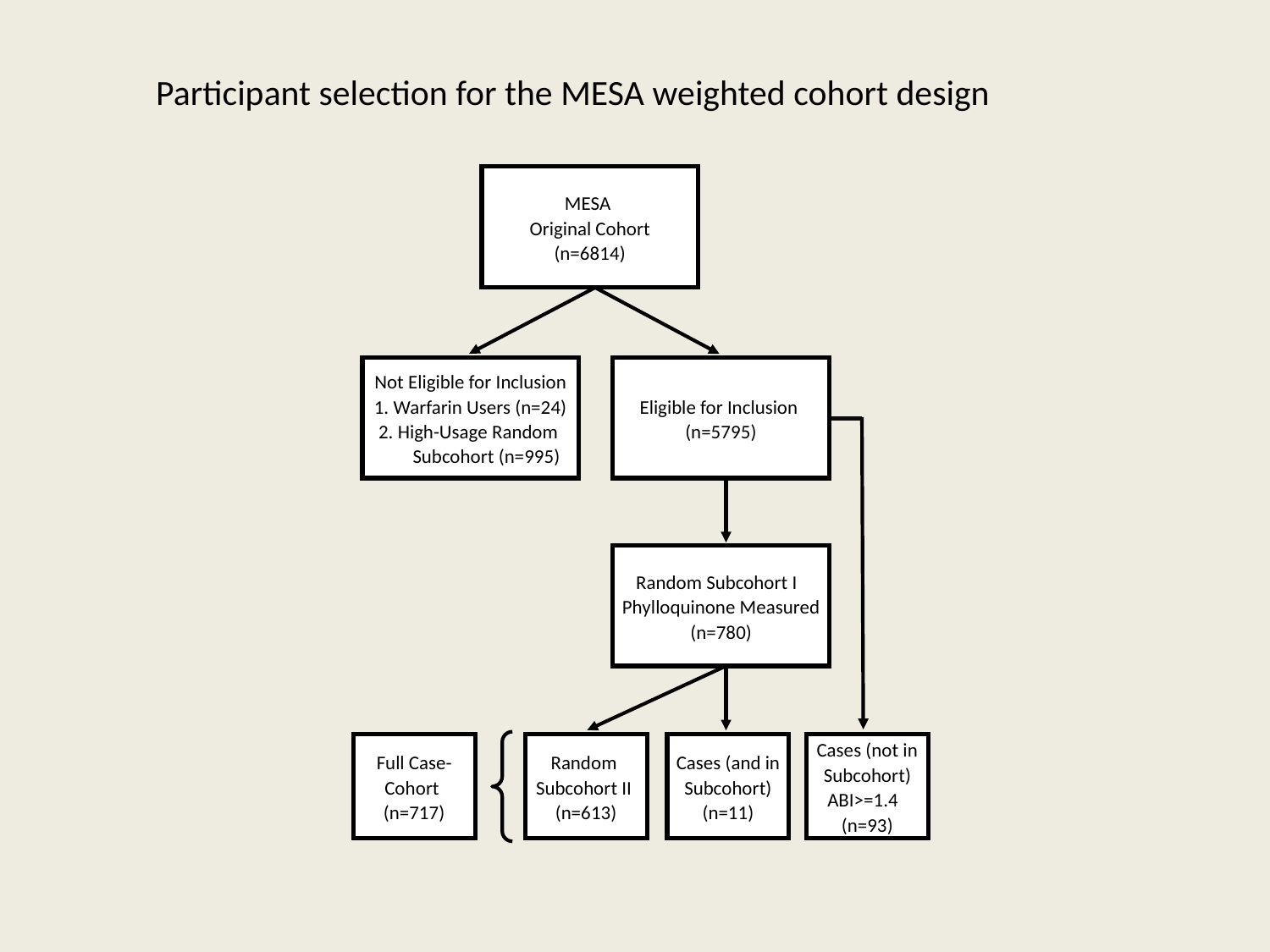

Participant selection for the MESA weighted cohort design
MESA
Original Cohort
(n=6814)
Not Eligible for Inclusion
1. Warfarin Users (n=24)
2. High-Usage Random
Subcohort (n=995)
Eligible for Inclusion
(n=5795)
Random Subcohort I
Phylloquinone Measured
(n=780)

Full Case-Cohort
(n=717)
Random
Subcohort II
(n=613)
Cases (and in Subcohort)
(n=11)
Cases (not in Subcohort) ABI>=1.4
(n=93)